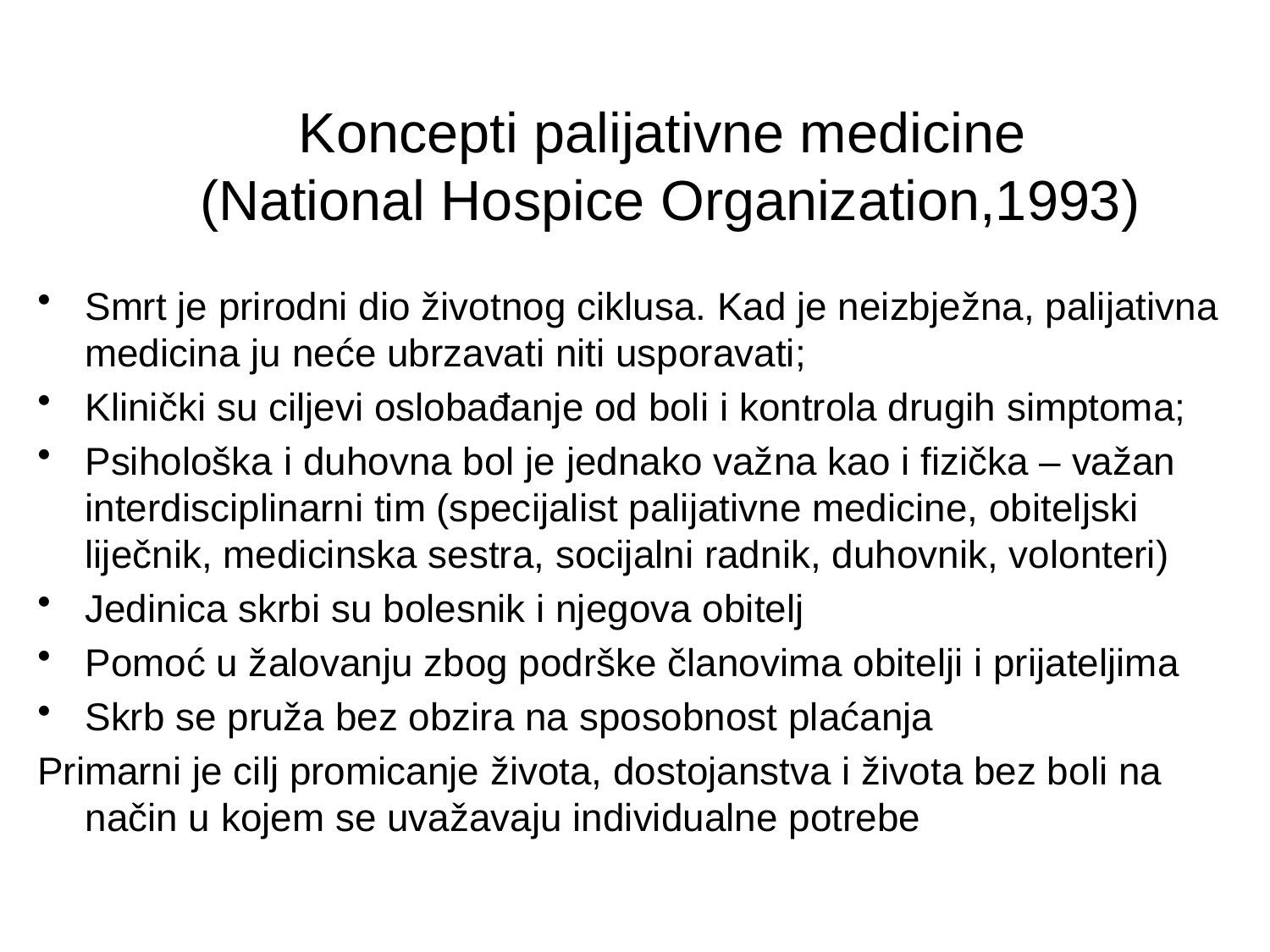

Koncepti palijativne medicine
(National Hospice Organization,1993)
Smrt je prirodni dio životnog ciklusa. Kad je neizbježna, palijativna medicina ju neće ubrzavati niti usporavati;
Klinički su ciljevi oslobađanje od boli i kontrola drugih simptoma;
Psihološka i duhovna bol je jednako važna kao i fizička – važan interdisciplinarni tim (specijalist palijativne medicine, obiteljski liječnik, medicinska sestra, socijalni radnik, duhovnik, volonteri)
Jedinica skrbi su bolesnik i njegova obitelj
Pomoć u žalovanju zbog podrške članovima obitelji i prijateljima
Skrb se pruža bez obzira na sposobnost plaćanja
Primarni je cilj promicanje života, dostojanstva i života bez boli na način u kojem se uvažavaju individualne potrebe